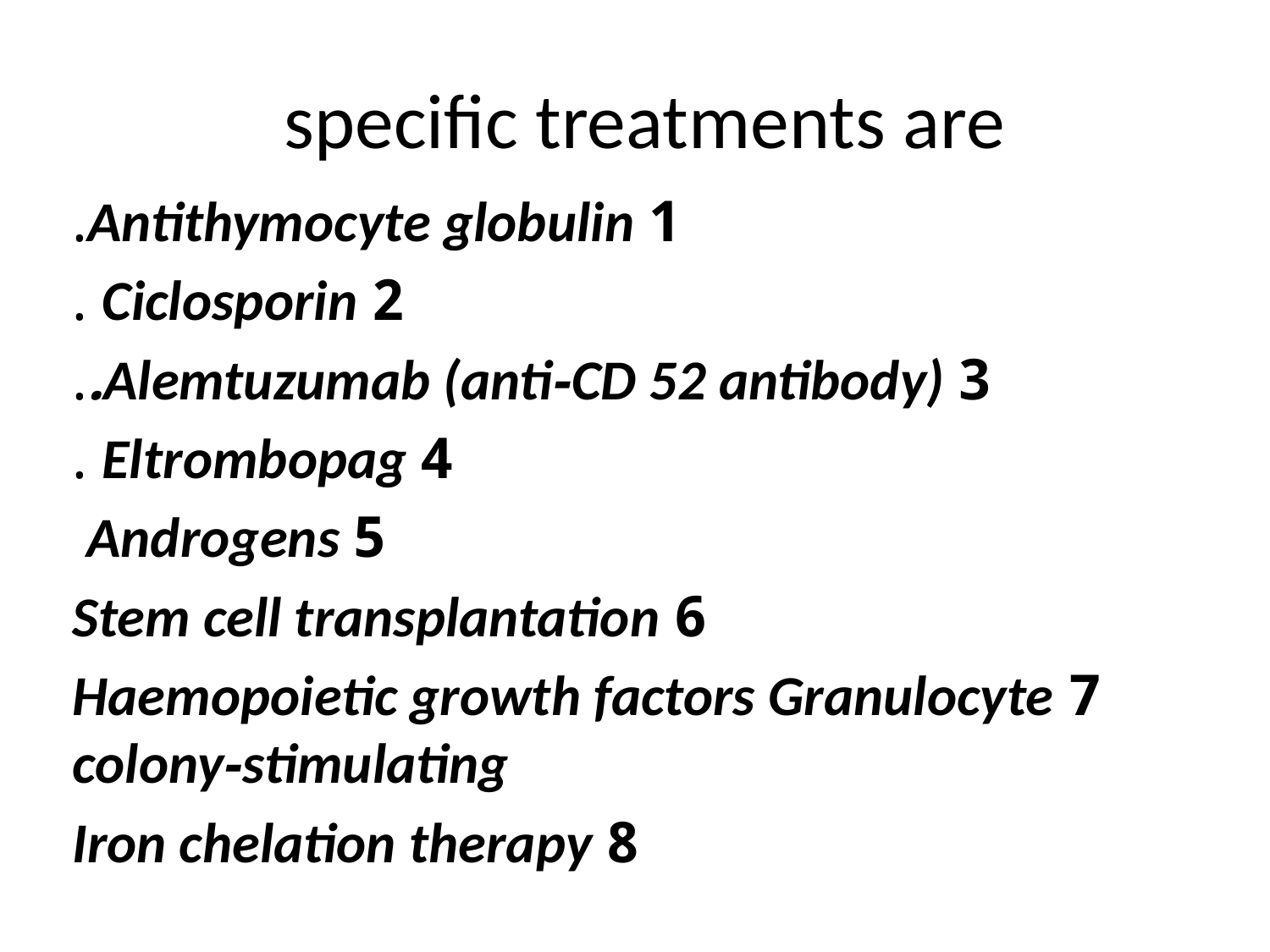

# specific treatments are
1 Antithymocyte globulin.
2 Ciclosporin .
3 Alemtuzumab (anti‐CD 52 antibody)..
4 Eltrombopag .
5 Androgens
6 Stem cell transplantation
7 Haemopoietic growth factors Granulocyte colony‐stimulating
8 Iron chelation therapy